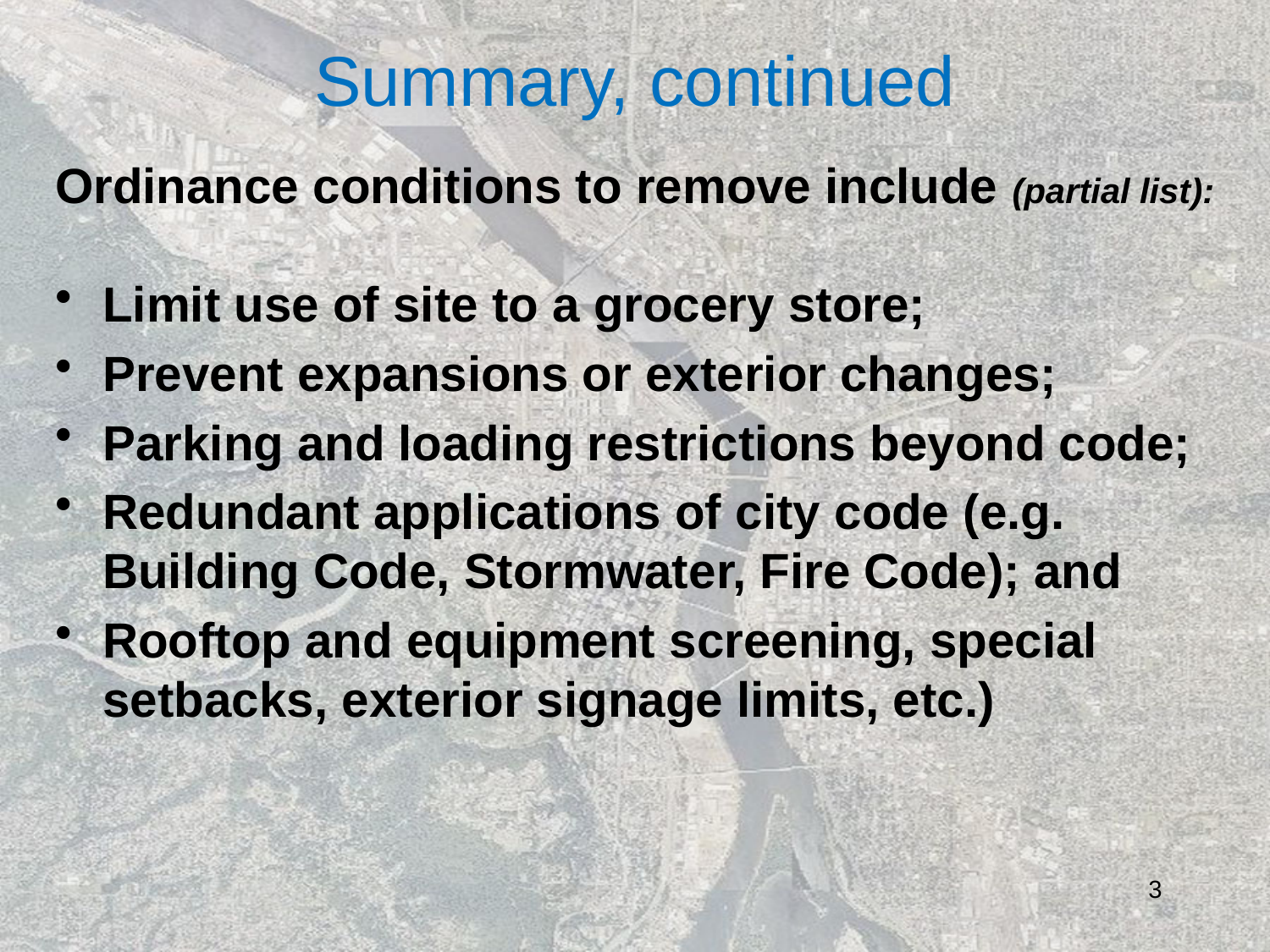

# Summary, continued
Ordinance conditions to remove include (partial list):

Limit use of site to a grocery store;
Prevent expansions or exterior changes;
Parking and loading restrictions beyond code;
Redundant applications of city code (e.g. Building Code, Stormwater, Fire Code); and
Rooftop and equipment screening, special setbacks, exterior signage limits, etc.)

3